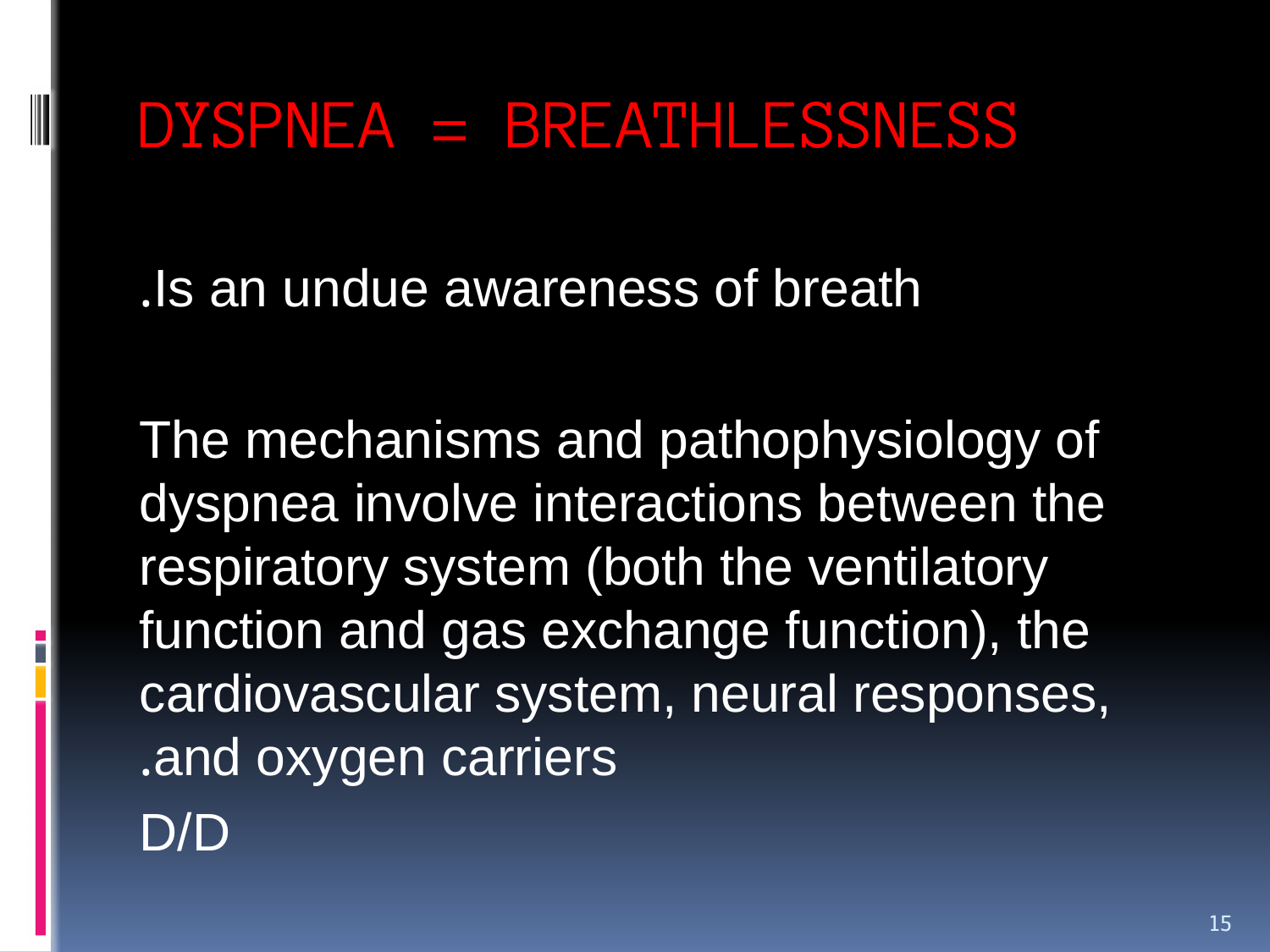

# DYSPNEA = BREATHLESSNESS
Is an undue awareness of breath.

The mechanisms and pathophysiology of dyspnea involve interactions between the respiratory system (both the ventilatory function and gas exchange function), the cardiovascular system, neural responses, and oxygen carriers.
D/D
15